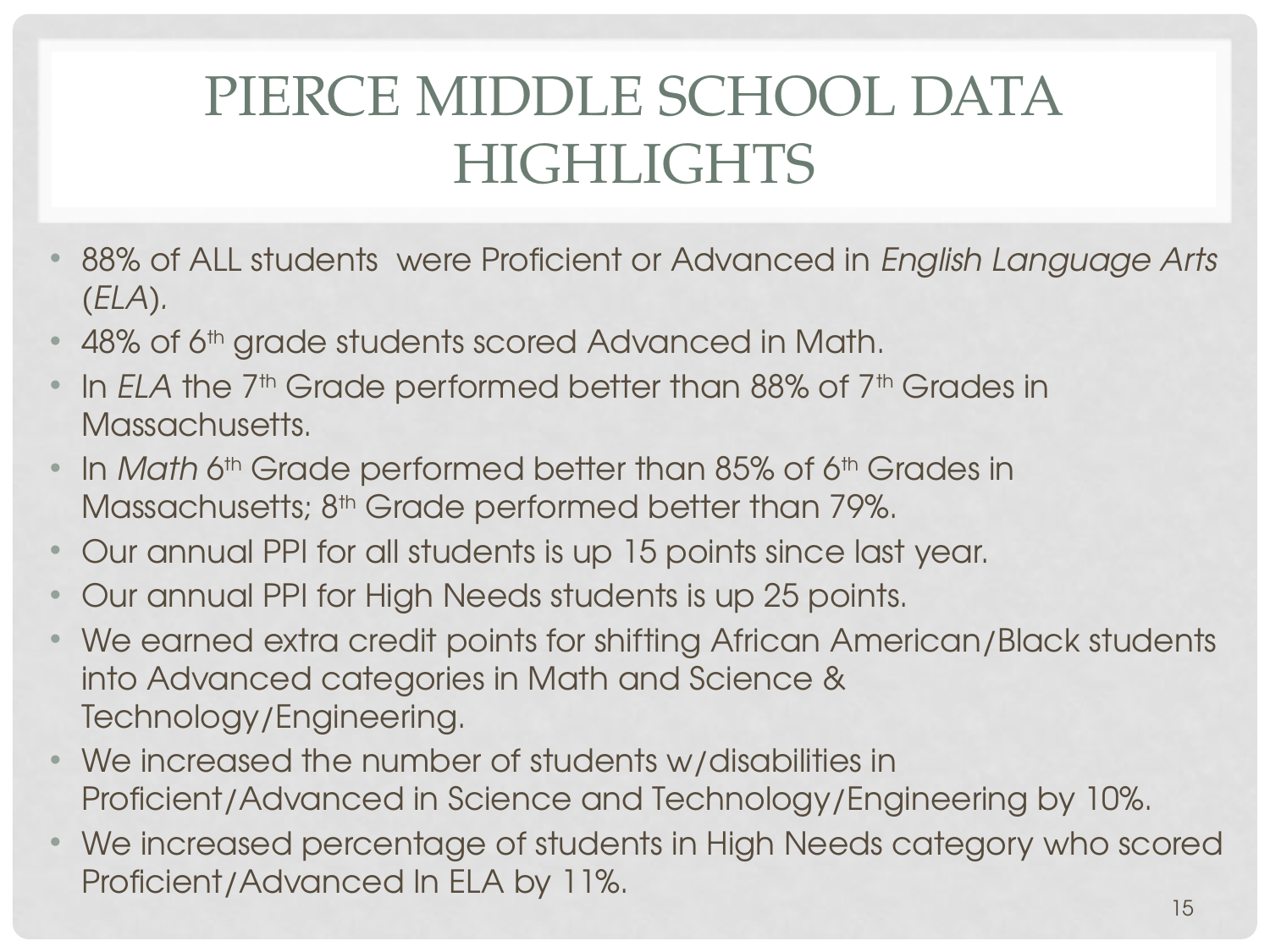

# Pierce Middle School Data Highlights
88% of ALL students  were Proficient or Advanced in English Language Arts (ELA).
48% of 6th grade students scored Advanced in Math.
In ELA the 7th Grade performed better than 88% of 7th Grades in Massachusetts.
In Math 6th Grade performed better than 85% of 6th Grades in Massachusetts; 8th Grade performed better than 79%.
Our annual PPI for all students is up 15 points since last year.
Our annual PPI for High Needs students is up 25 points.
We earned extra credit points for shifting African American/Black students into Advanced categories in Math and Science & Technology/Engineering.
We increased the number of students w/disabilities in Proficient/Advanced in Science and Technology/Engineering by 10%.
We increased percentage of students in High Needs category who scored Proficient/Advanced In ELA by 11%.

15